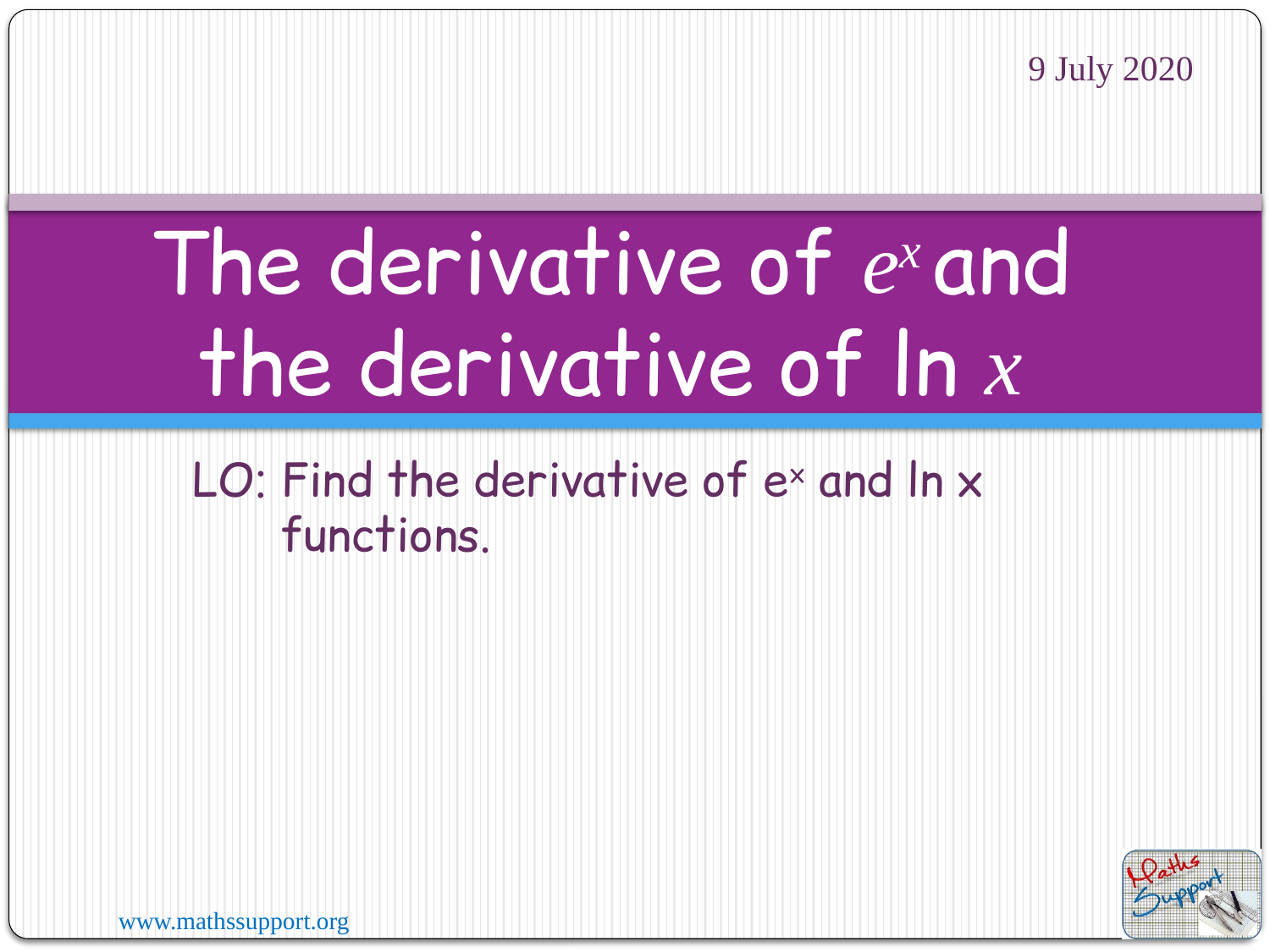

9 July 2020
# The derivative of ex and the derivative of ln x
LO: Find the derivative of ex and ln x functions.